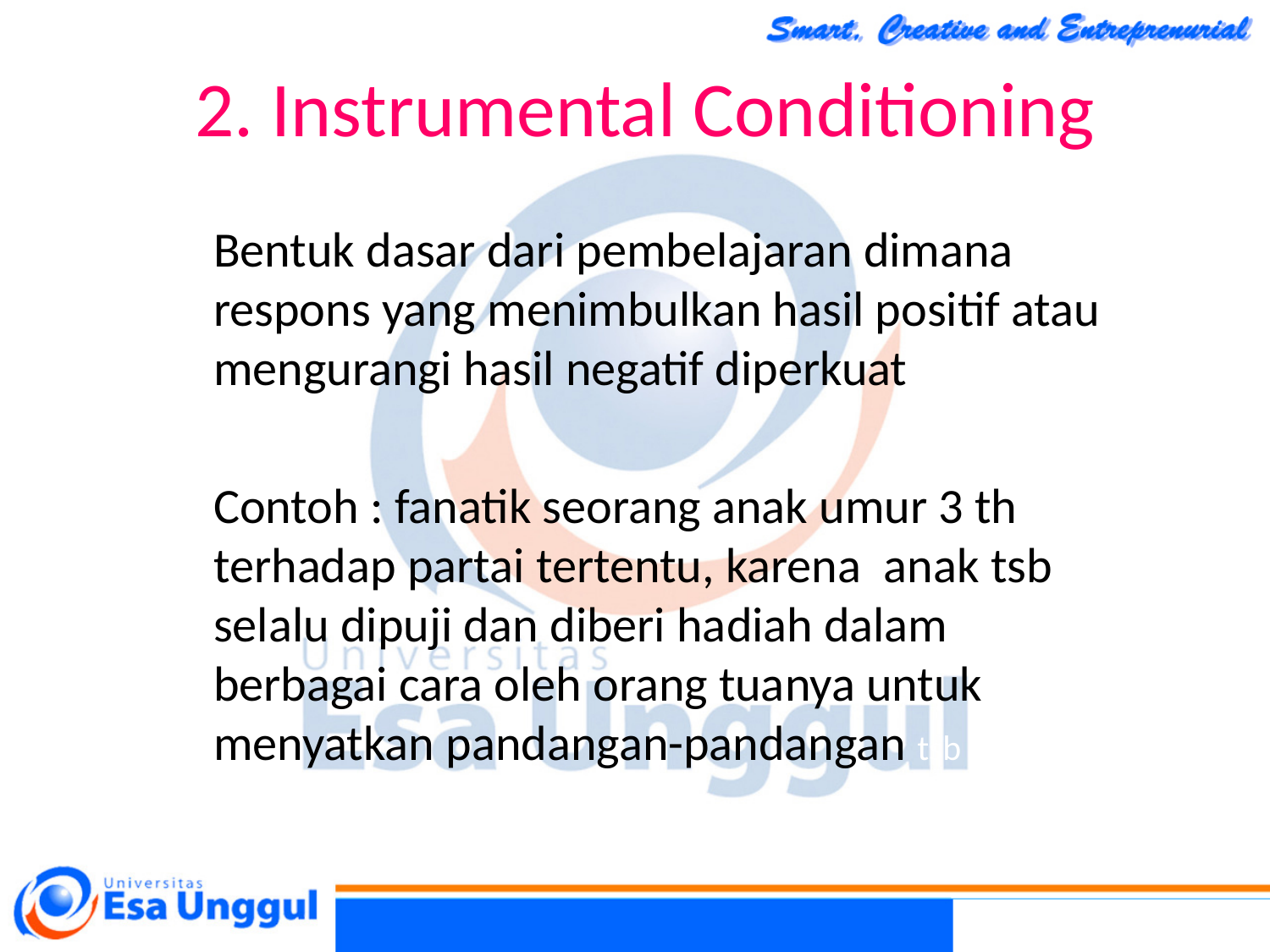

2. Instrumental Conditioning
Bentuk dasar dari pembelajaran dimana respons yang menimbulkan hasil positif atau mengurangi hasil negatif diperkuat

Contoh : fanatik seorang anak umur 3 th terhadap partai tertentu, karena  anak tsb selalu dipuji dan diberi hadiah dalam berbagai cara oleh orang tuanya untuk menyatkan pandangan-pandangan tsb